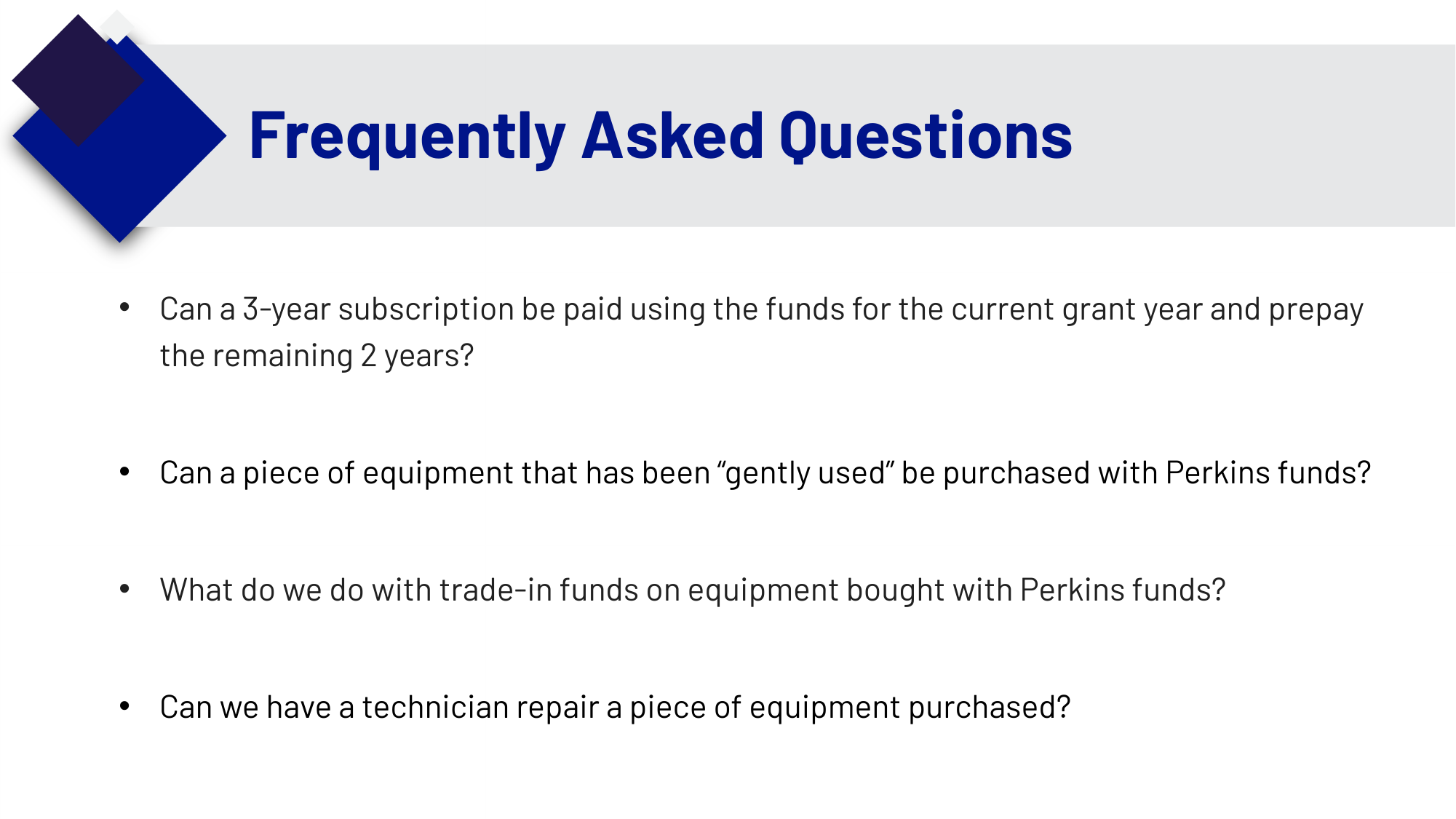

Frequently Asked Questions
Can a 3-year subscription be paid using the funds for the current grant year and prepay the remaining 2 years?

Can a piece of equipment that has been “gently used” be purchased with Perkins funds?

What do we do with trade-in funds on equipment bought with Perkins funds?

Can we have a technician repair a piece of equipment purchased?